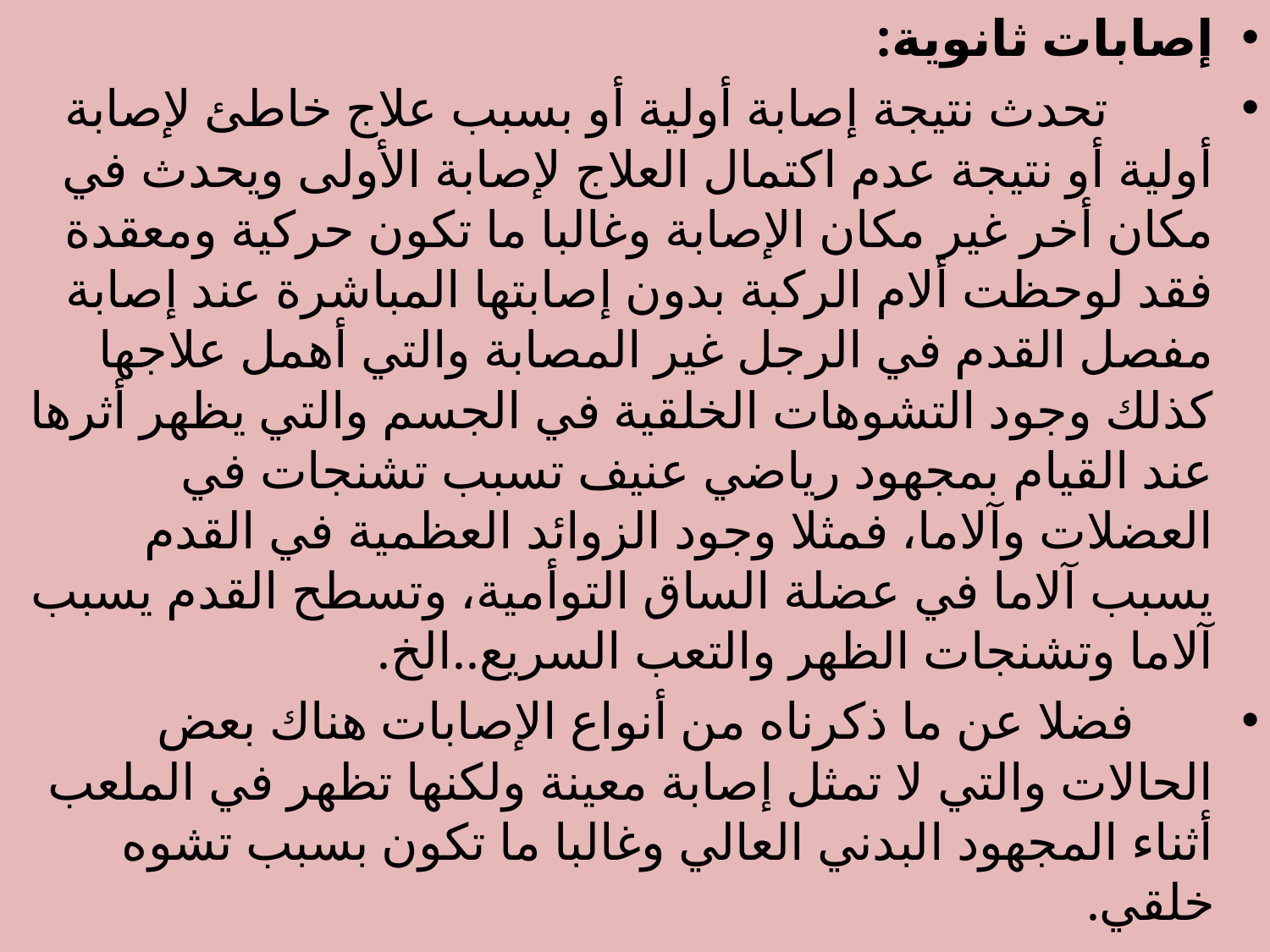

إصابات ثانوية:
        تحدث نتيجة إصابة أولية أو بسبب علاج خاطئ لإصابة أولية أو نتيجة عدم اكتمال العلاج لإصابة الأولى ويحدث في مكان أخر غير مكان الإصابة وغالبا ما تكون حركية ومعقدة فقد لوحظت ألام الركبة بدون إصابتها المباشرة عند إصابة مفصل القدم في الرجل غير المصابة والتي أهمل علاجها كذلك وجود التشوهات الخلقية في الجسم والتي يظهر أثرها عند القيام بمجهود رياضي عنيف تسبب تشنجات في العضلات وآلاما، فمثلا وجود الزوائد العظمية في القدم يسبب آلاما في عضلة الساق التوأمية، وتسطح القدم يسبب آلاما وتشنجات الظهر والتعب السريع..الخ.
      فضلا عن ما ذكرناه من أنواع الإصابات هناك بعض الحالات والتي لا تمثل إصابة معينة ولكنها تظهر في الملعب أثناء المجهود البدني العالي وغالبا ما تكون بسبب تشوه خلقي.